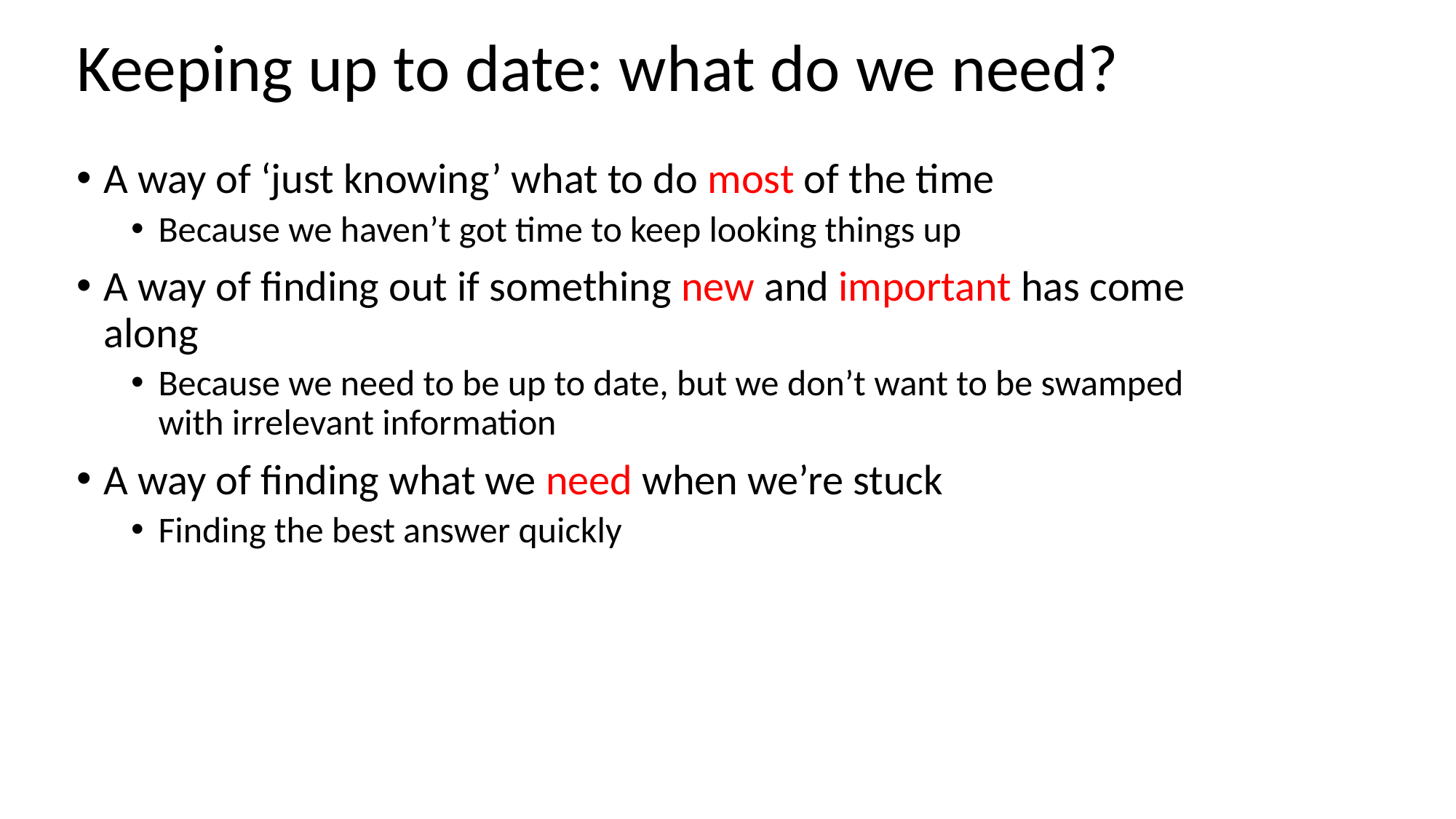

# Keeping up to date: what do we need?
A way of ‘just knowing’ what to do most of the time
Because we haven’t got time to keep looking things up
A way of finding out if something new and important has come along
Because we need to be up to date, but we don’t want to be swamped with irrelevant information
A way of finding what we need when we’re stuck
Finding the best answer quickly
 61